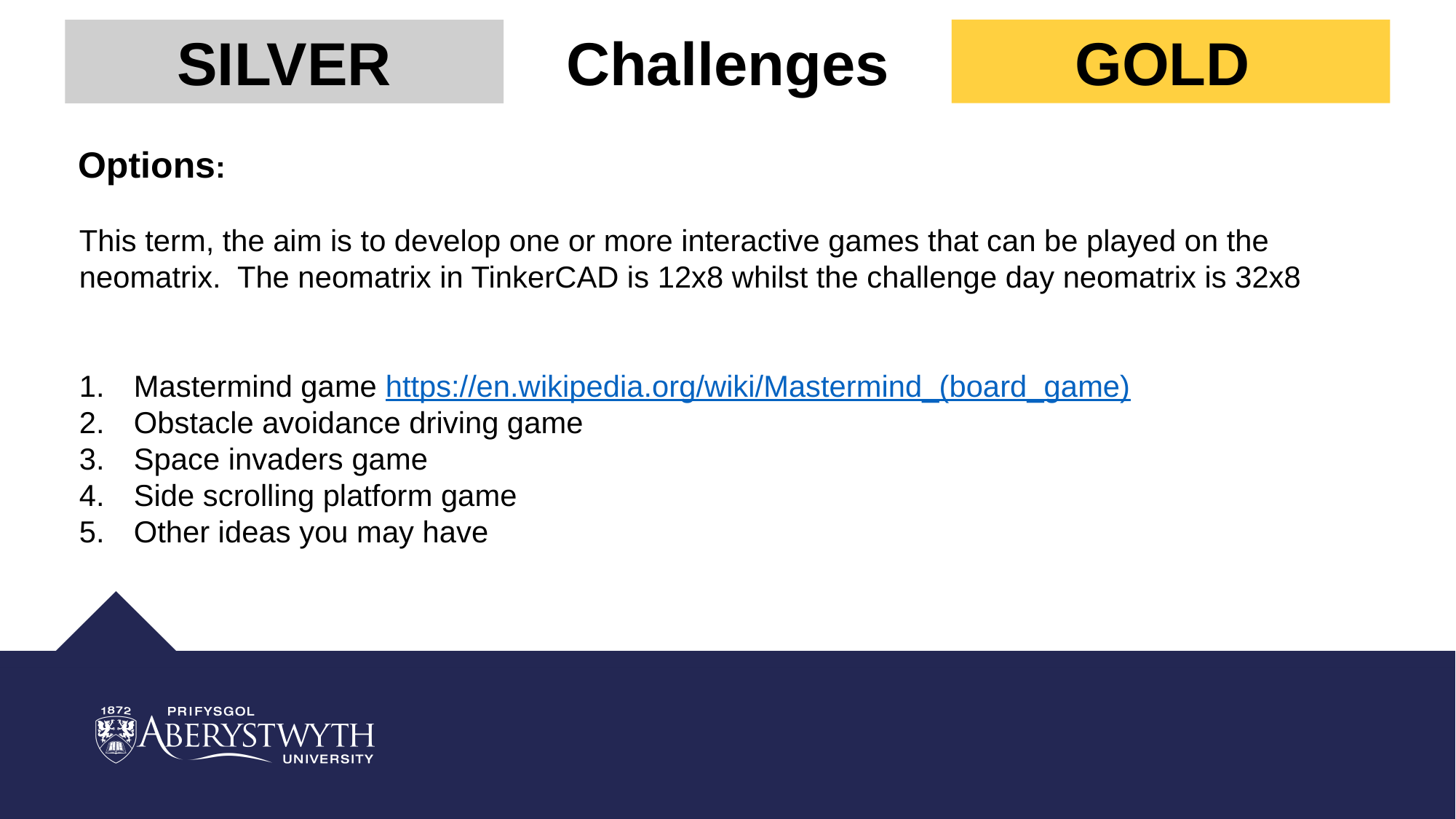

GOLD
SILVER
Challenges
Options:

This term, the aim is to develop one or more interactive games that can be played on the neomatrix.  The neomatrix in TinkerCAD is 12x8 whilst the challenge day neomatrix is 32x8

Mastermind game https://en.wikipedia.org/wiki/Mastermind_(board_game)
Obstacle avoidance driving game
Space invaders game
Side scrolling platform game
Other ideas you may have